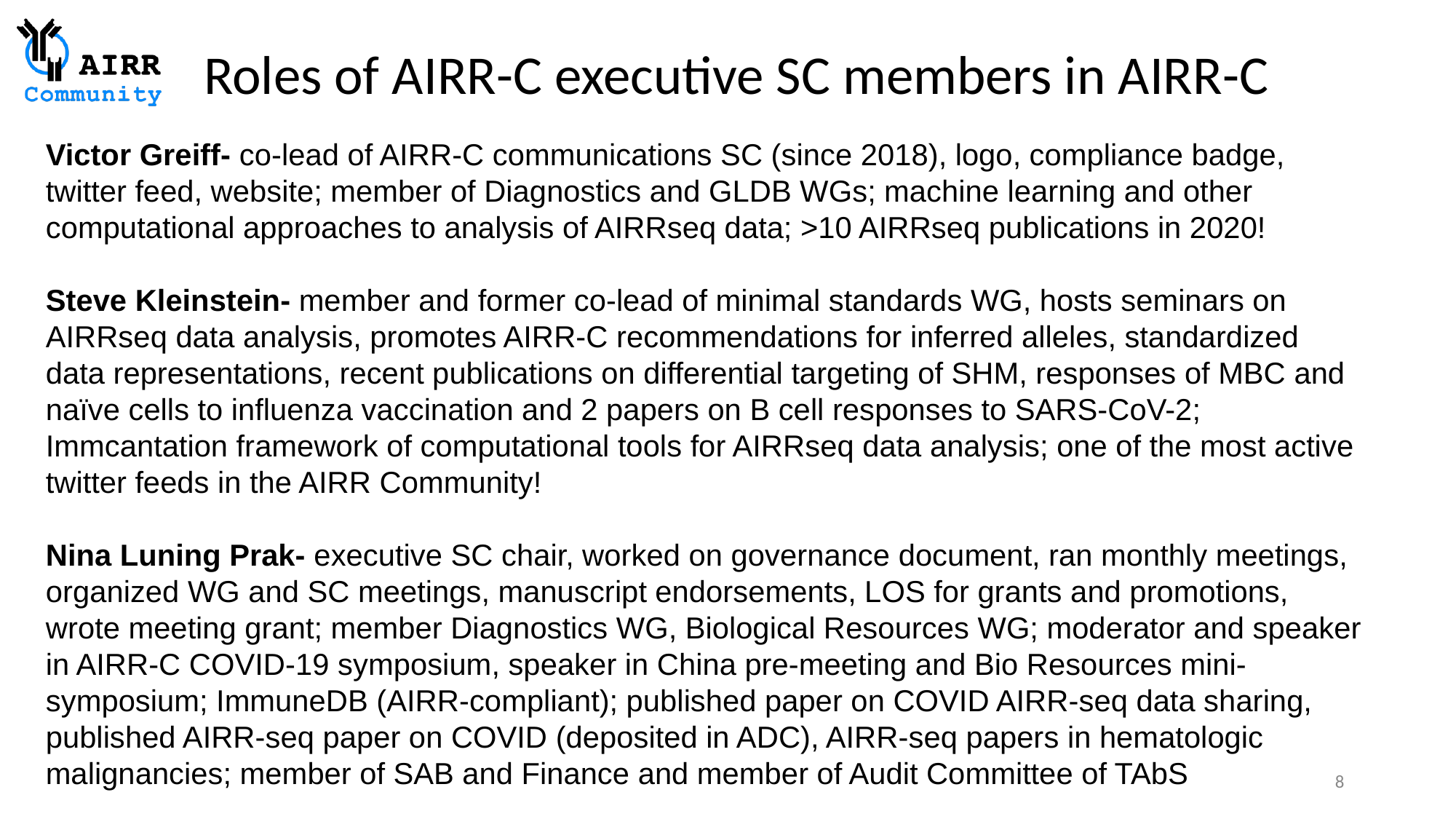

Roles of AIRR-C executive SC members in AIRR-C
Victor Greiff- co-lead of AIRR-C communications SC (since 2018), logo, compliance badge, twitter feed, website; member of Diagnostics and GLDB WGs; machine learning and other computational approaches to analysis of AIRRseq data; >10 AIRRseq publications in 2020!

Steve Kleinstein- member and former co-lead of minimal standards WG, hosts seminars on AIRRseq data analysis, promotes AIRR-C recommendations for inferred alleles, standardized data representations, recent publications on differential targeting of SHM, responses of MBC and naïve cells to influenza vaccination and 2 papers on B cell responses to SARS-CoV-2; Immcantation framework of computational tools for AIRRseq data analysis; one of the most active twitter feeds in the AIRR Community!

Nina Luning Prak- executive SC chair, worked on governance document, ran monthly meetings, organized WG and SC meetings, manuscript endorsements, LOS for grants and promotions, wrote meeting grant; member Diagnostics WG, Biological Resources WG; moderator and speaker in AIRR-C COVID-19 symposium, speaker in China pre-meeting and Bio Resources mini-symposium; ImmuneDB (AIRR-compliant); published paper on COVID AIRR-seq data sharing, published AIRR-seq paper on COVID (deposited in ADC), AIRR-seq papers in hematologic malignancies; member of SAB and Finance and member of Audit Committee of TAbS

8